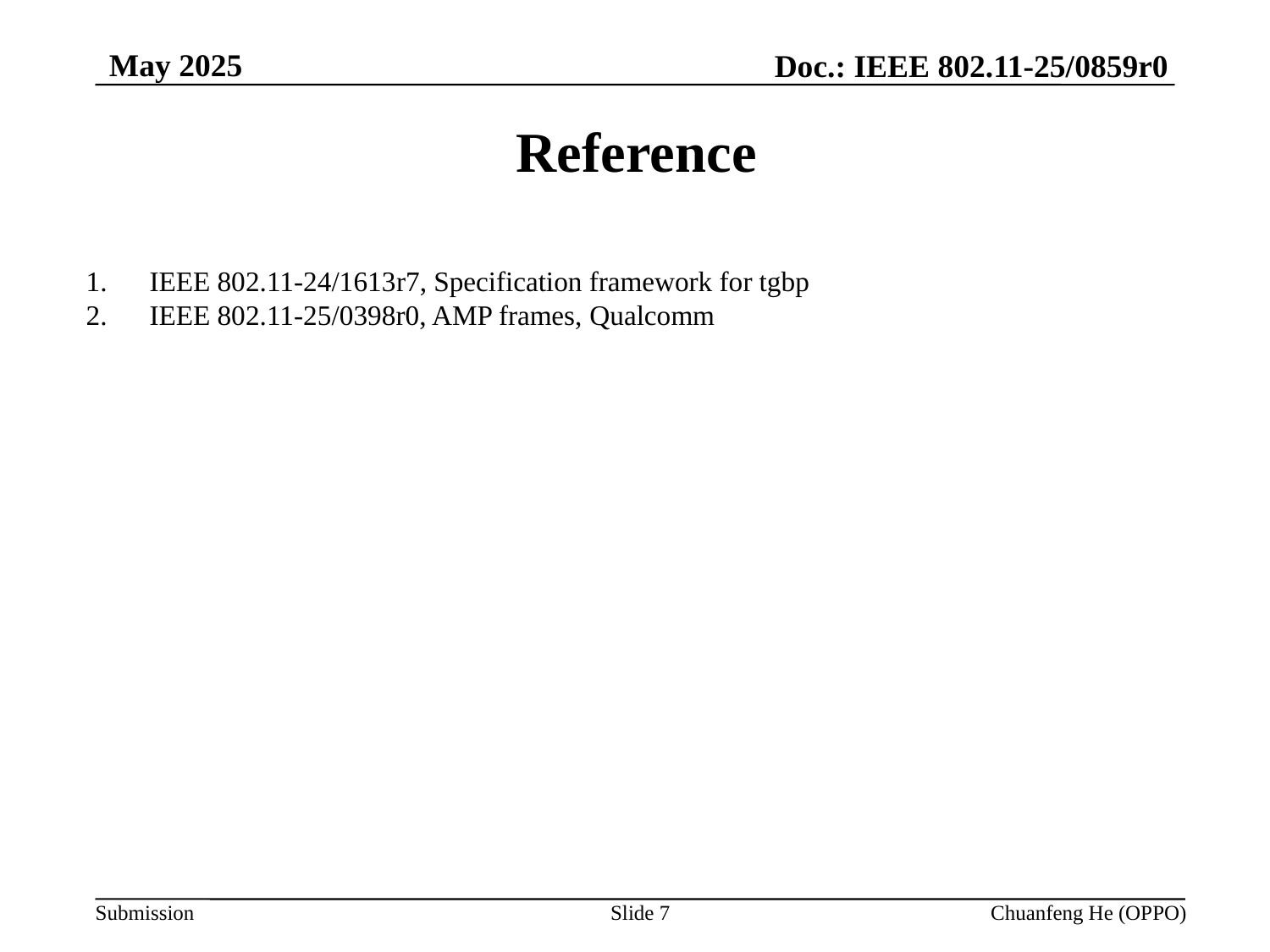

May 2025
Doc.: IEEE 802.11-25/0859r0
# Reference

IEEE 802.11-24/1613r7, Specification framework for tgbp
IEEE 802.11-25/0398r0, AMP frames, Qualcomm

Slide 7
Chuanfeng He (OPPO)